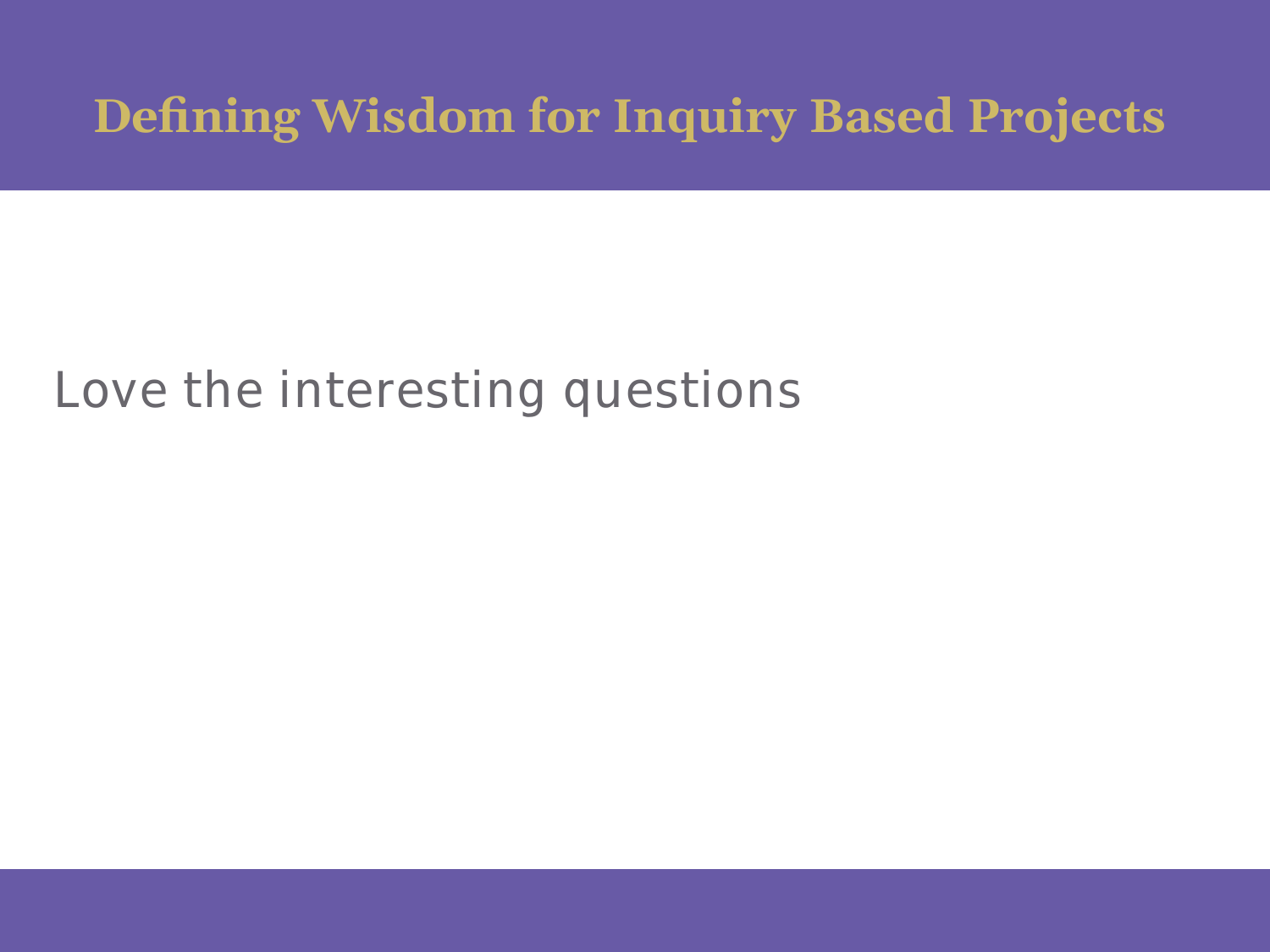

# Defining Wisdom for Inquiry Based Projects

Love the interesting questions